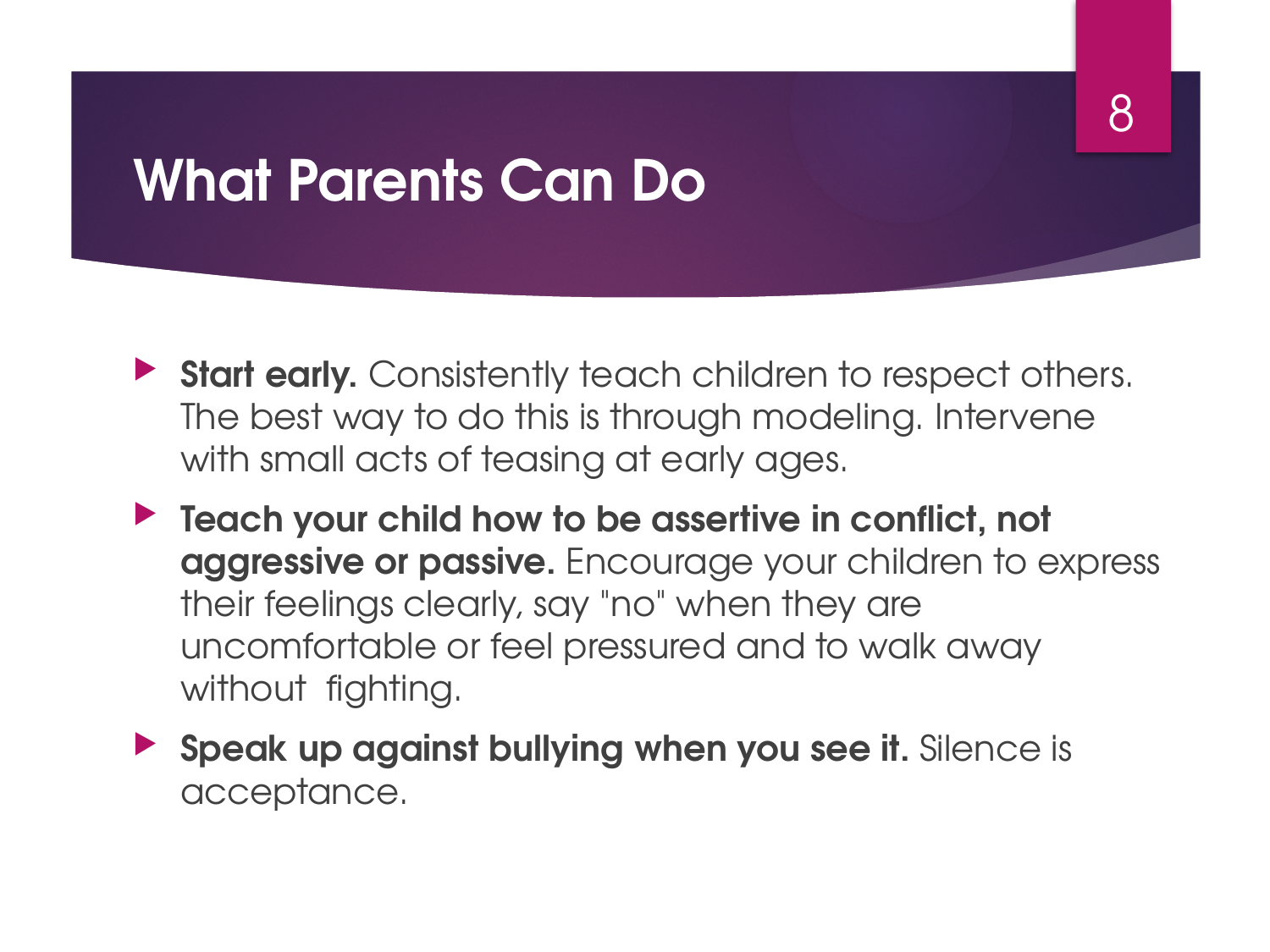

8
# What Parents Can Do
Start early. Consistently teach children to respect others. The best way to do this is through modeling. Intervene with small acts of teasing at early ages.
Teach your child how to be assertive in conflict, not aggressive or passive. Encourage your children to express their feelings clearly, say "no" when they are uncomfortable or feel pressured and to walk away without  fighting.
Speak up against bullying when you see it. Silence is acceptance.